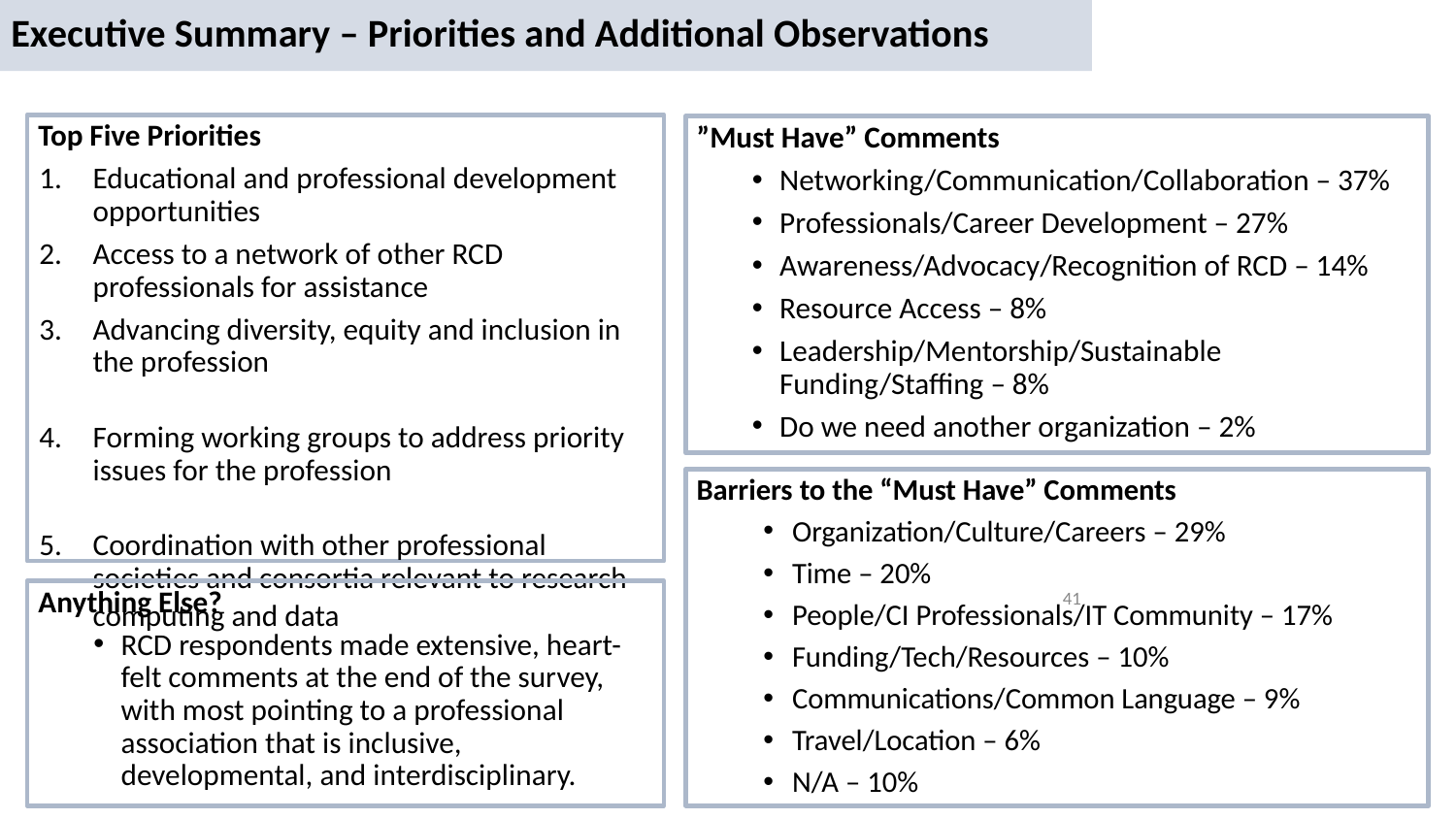

# Executive Summary – Priorities and Additional Observations
Top Five Priorities
Educational and professional development opportunities
Access to a network of other RCD professionals for assistance
Advancing diversity, equity and inclusion in the profession
Forming working groups to address priority issues for the profession
Coordination with other professional societies and consortia relevant to research computing and data
”Must Have” Comments
Networking/Communication/Collaboration – 37%
Professionals/Career Development – 27%
Awareness/Advocacy/Recognition of RCD – 14%
Resource Access – 8%
Leadership/Mentorship/Sustainable Funding/Staffing – 8%
Do we need another organization – 2%
Barriers to the “Must Have” Comments
Organization/Culture/Careers – 29%
Time – 20%
People/CI Professionals/IT Community – 17%
Funding/Tech/Resources – 10%
Communications/Common Language – 9%
Travel/Location – 6%
N/A – 10%

Anything Else?
RCD respondents made extensive, heart-felt comments at the end of the survey, with most pointing to a professional association that is inclusive, developmental, and interdisciplinary.
41